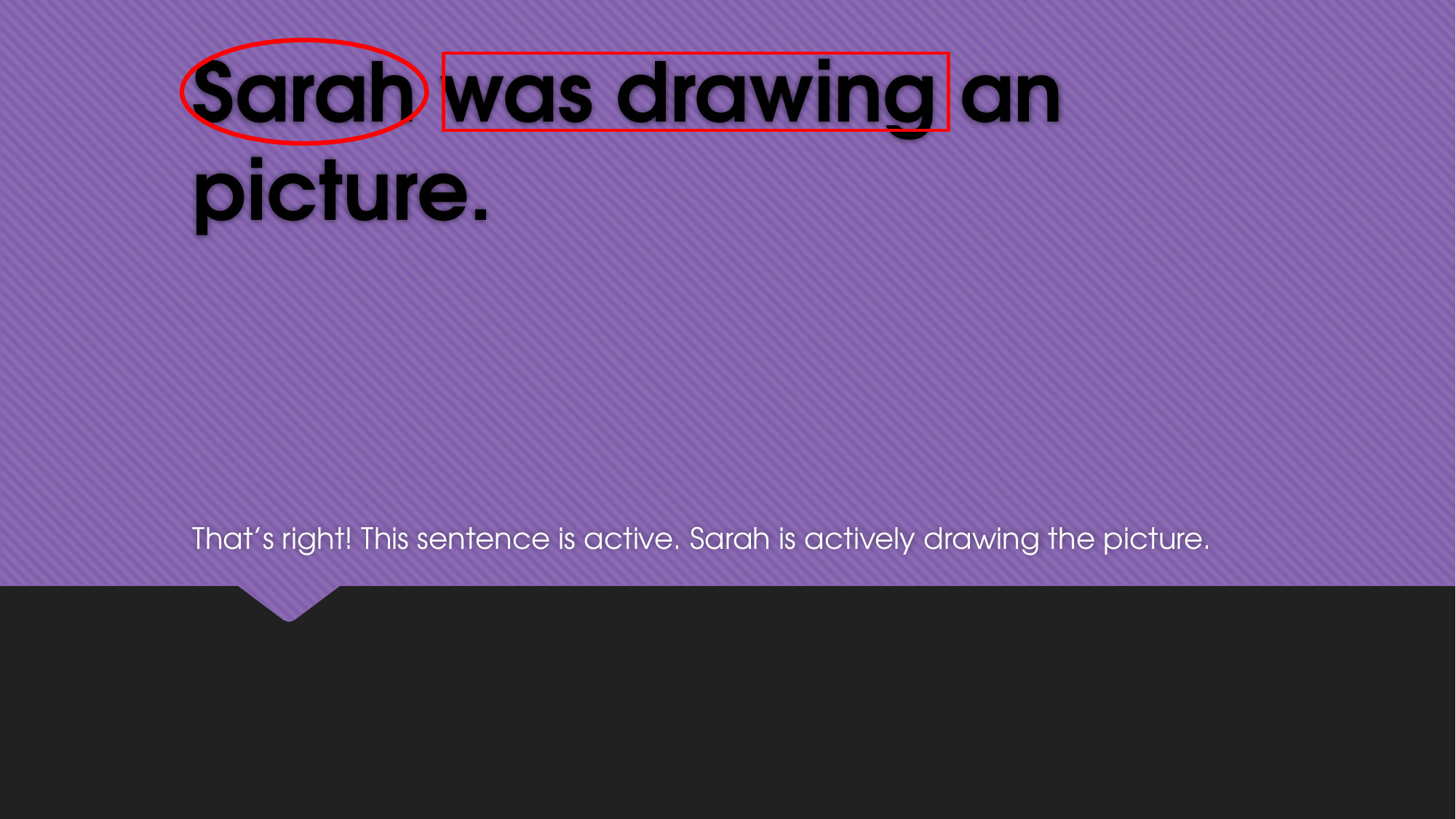

# Sarah was drawing an picture.
That’s right! This sentence is active. Sarah is actively drawing the picture.